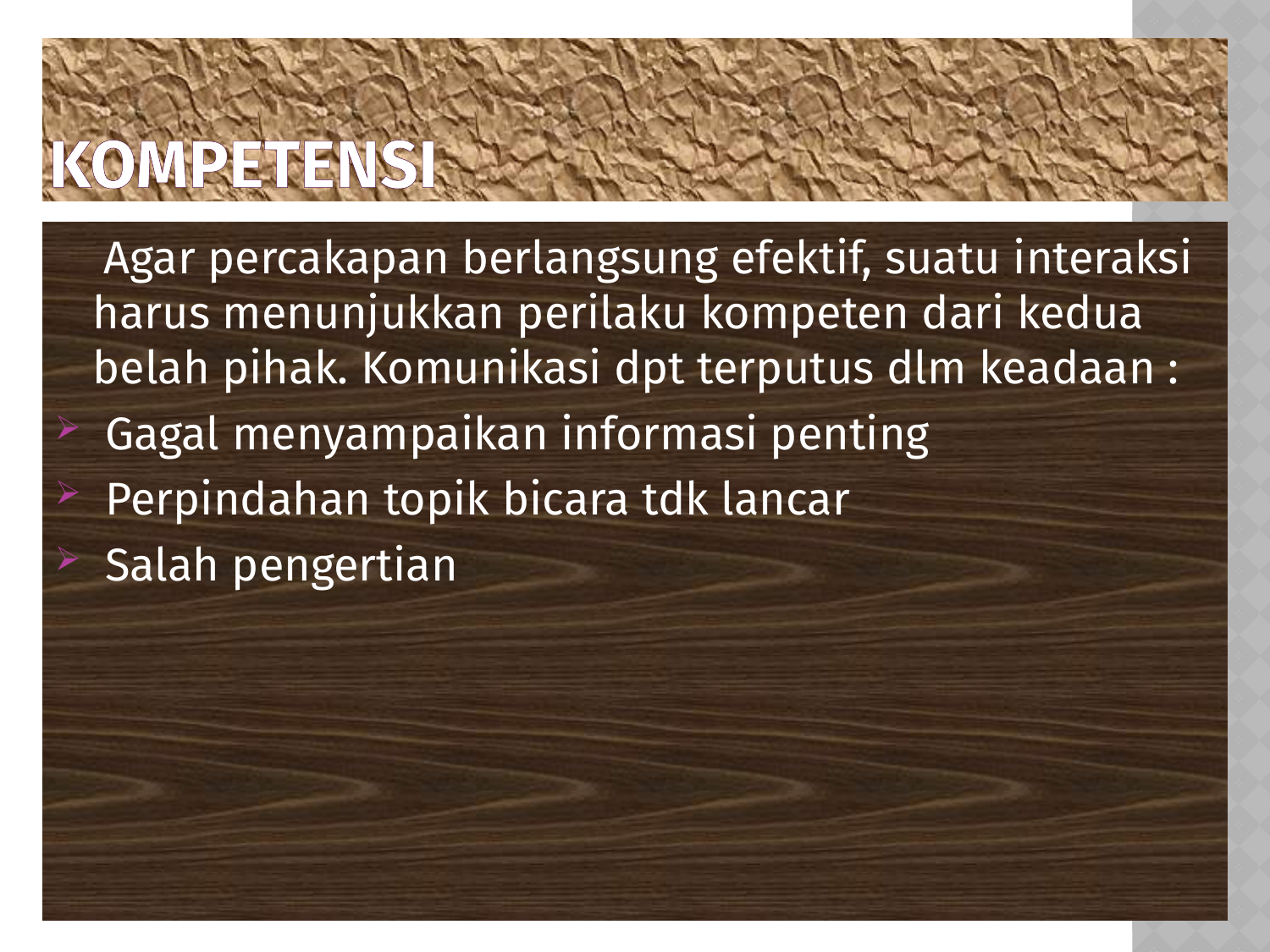

# Kompetensi
    Agar percakapan berlangsung efektif, suatu interaksi harus menunjukkan perilaku kompeten dari kedua belah pihak. Komunikasi dpt terputus dlm keadaan :
 Gagal menyampaikan informasi penting
 Perpindahan topik bicara tdk lancar
 Salah pengertian